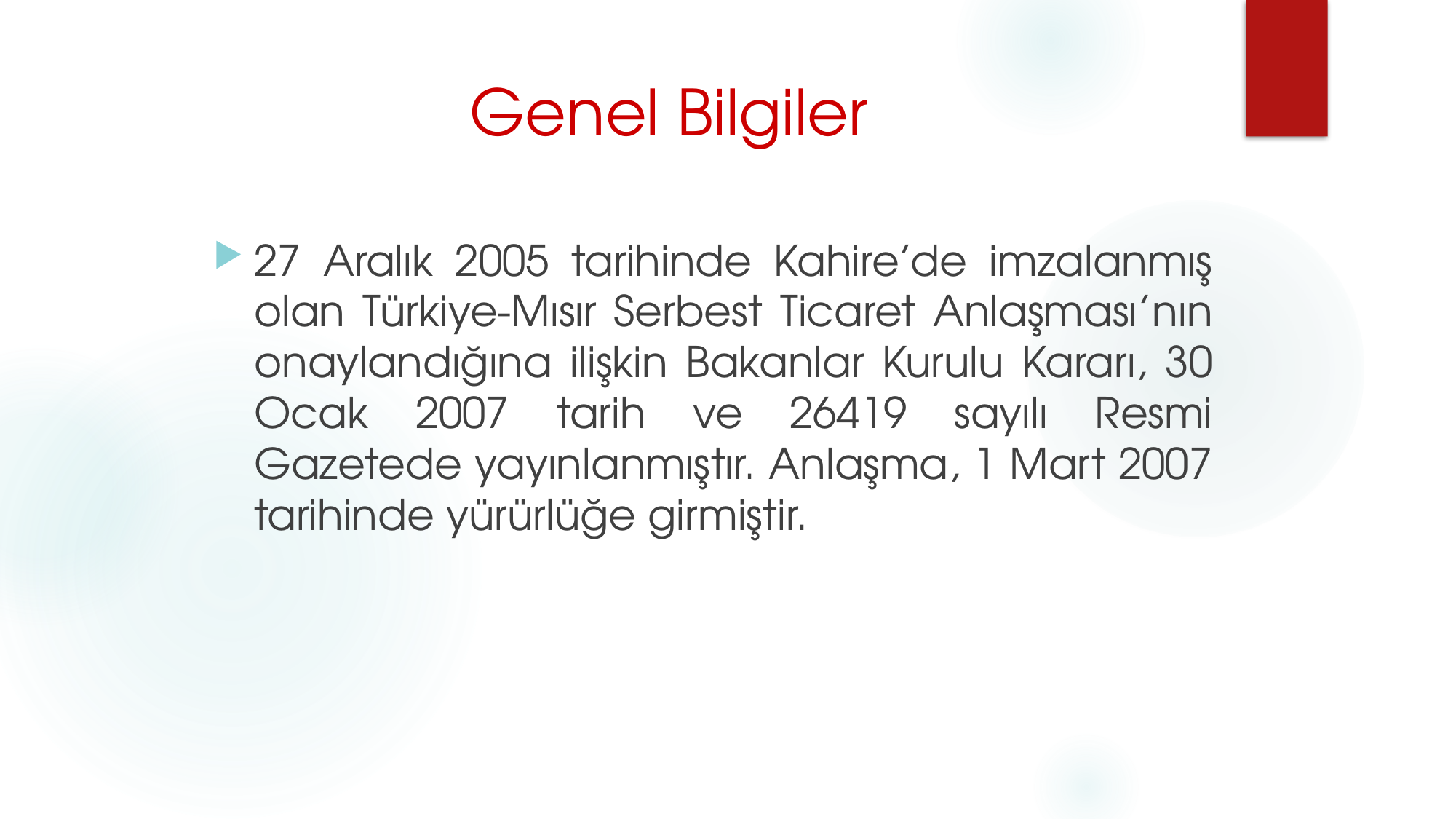

# Genel Bilgiler
27 Aralık 2005 tarihinde Kahire’de imzalanmış olan Türkiye-Mısır Serbest Ticaret Anlaşması’nın onaylandığına ilişkin Bakanlar Kurulu Kararı, 30 Ocak 2007 tarih ve 26419 sayılı Resmi Gazetede yayınlanmıştır. Anlaşma, 1 Mart 2007 tarihinde yürürlüğe girmiştir.